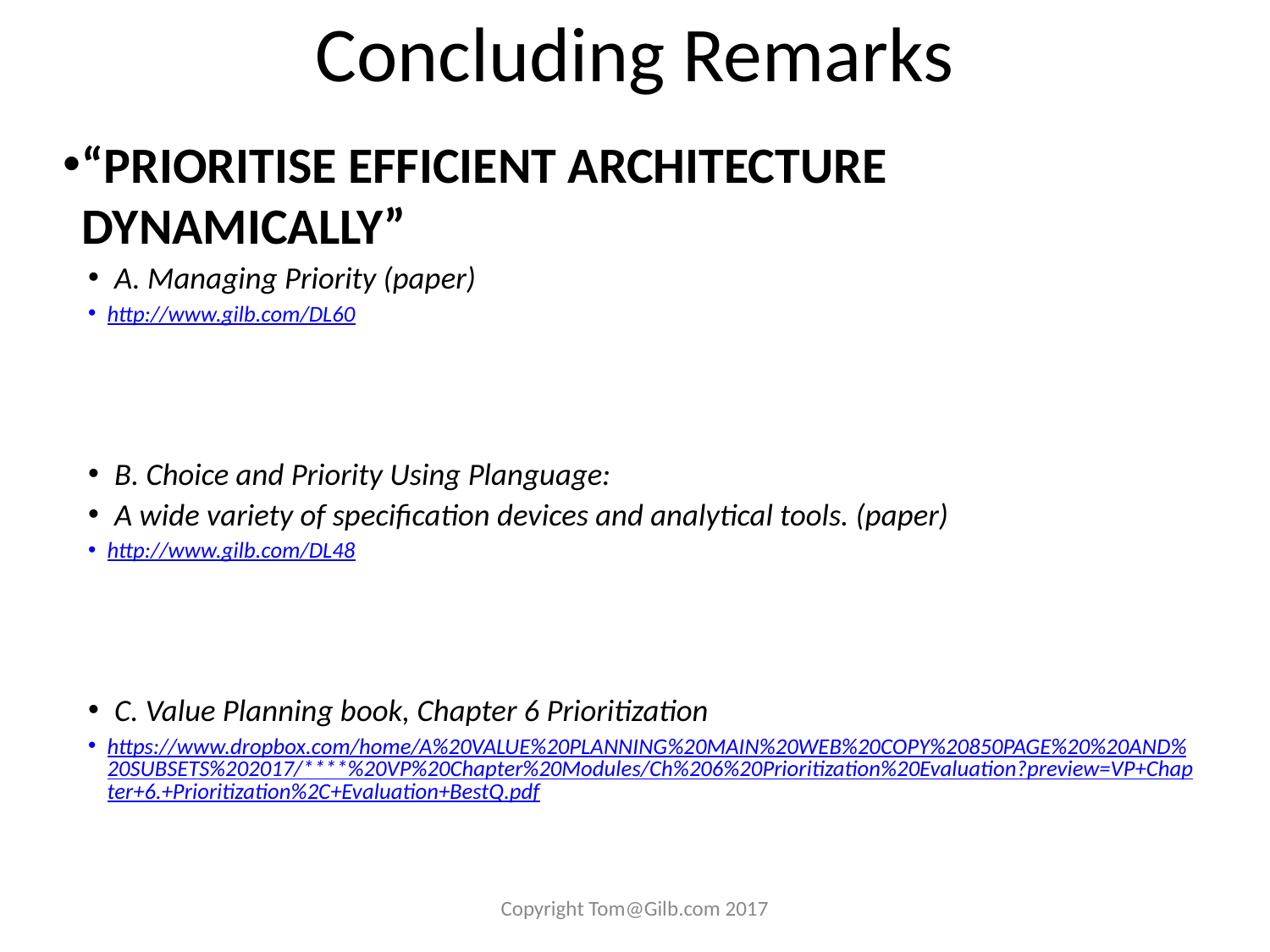

# Concluding Remarks
“PRIORITISE EFFICIENT ARCHITECTURE DYNAMICALLY”
A. Managing Priority (paper)
http://www.gilb.com/DL60

B. Choice and Priority Using Planguage:
A wide variety of specification devices and analytical tools. (paper)
http://www.gilb.com/DL48

C. Value Planning book, Chapter 6 Prioritization
https://www.dropbox.com/home/A%20VALUE%20PLANNING%20MAIN%20WEB%20COPY%20850PAGE%20%20AND%20SUBSETS%202017/****%20VP%20Chapter%20Modules/Ch%206%20Prioritization%20Evaluation?preview=VP+Chapter+6.+Prioritization%2C+Evaluation+BestQ.pdf

Copyright Tom@Gilb.com 2017
92